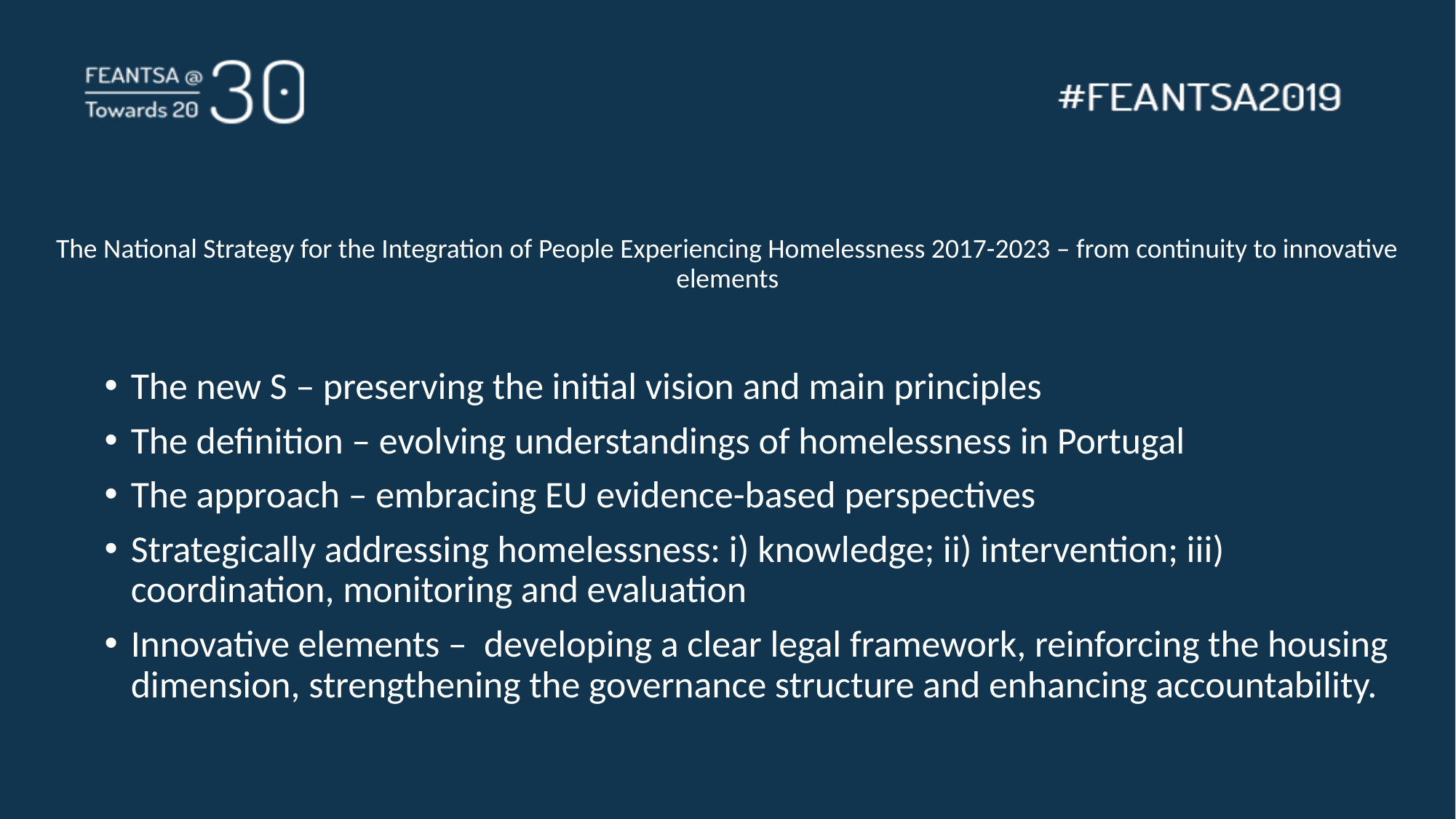

# The National Strategy for the Integration of People Experiencing Homelessness 2017-2023 – from continuity to innovative elements
The new S – preserving the initial vision and main principles
The definition – evolving understandings of homelessness in Portugal
The approach – embracing EU evidence-based perspectives
Strategically addressing homelessness: i) knowledge; ii) intervention; iii) coordination, monitoring and evaluation
Innovative elements –  developing a clear legal framework, reinforcing the housing dimension, strengthening the governance structure and enhancing accountability.